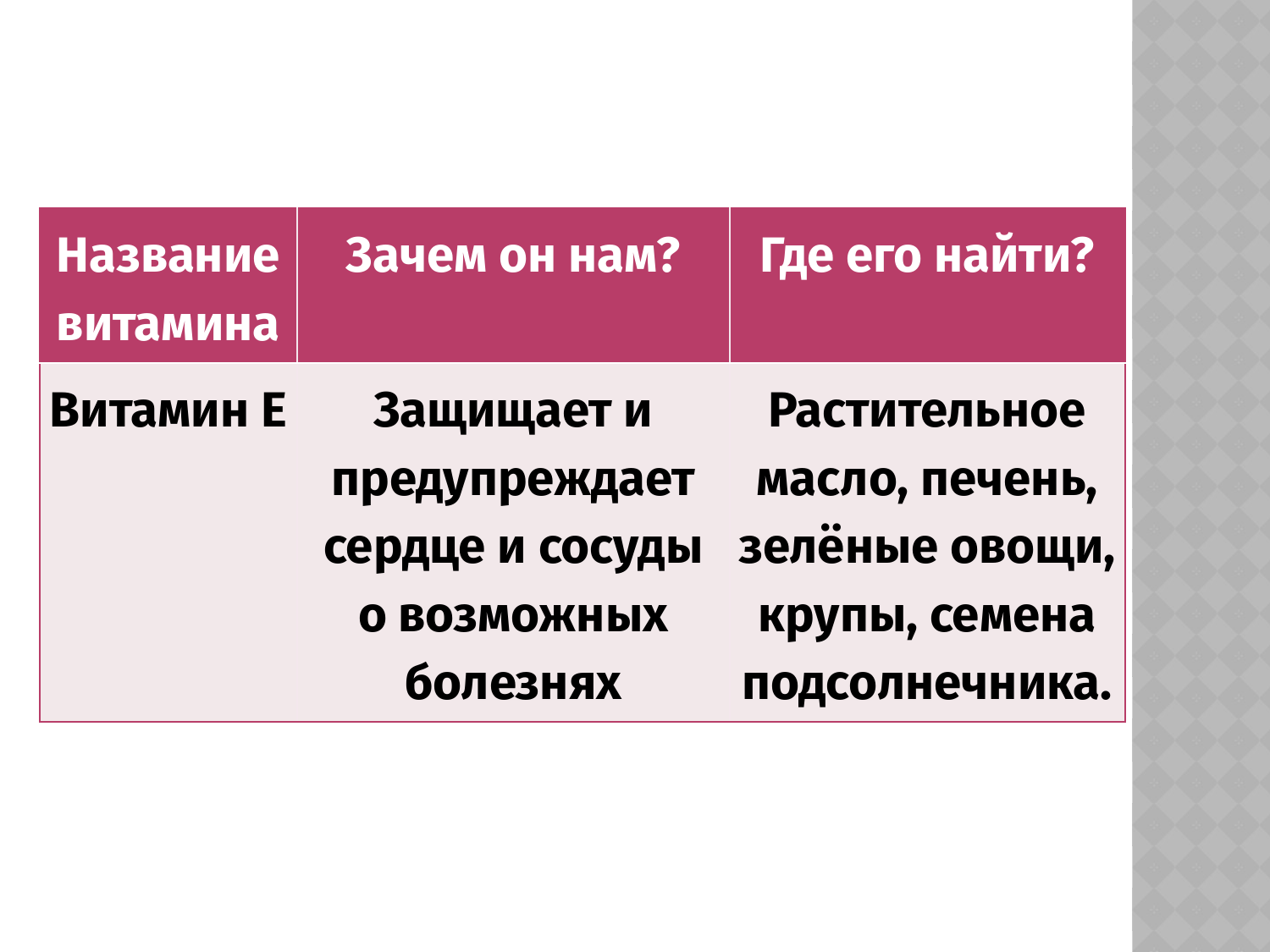

| Название витамина | Зачем он нам? | Где его найти? |
| --- | --- | --- |
| Витамин Е | Защищает и предупреждает сердце и сосуды о возможных болезнях | Растительное масло, печень, зелёные овощи, крупы, семена подсолнечника. |